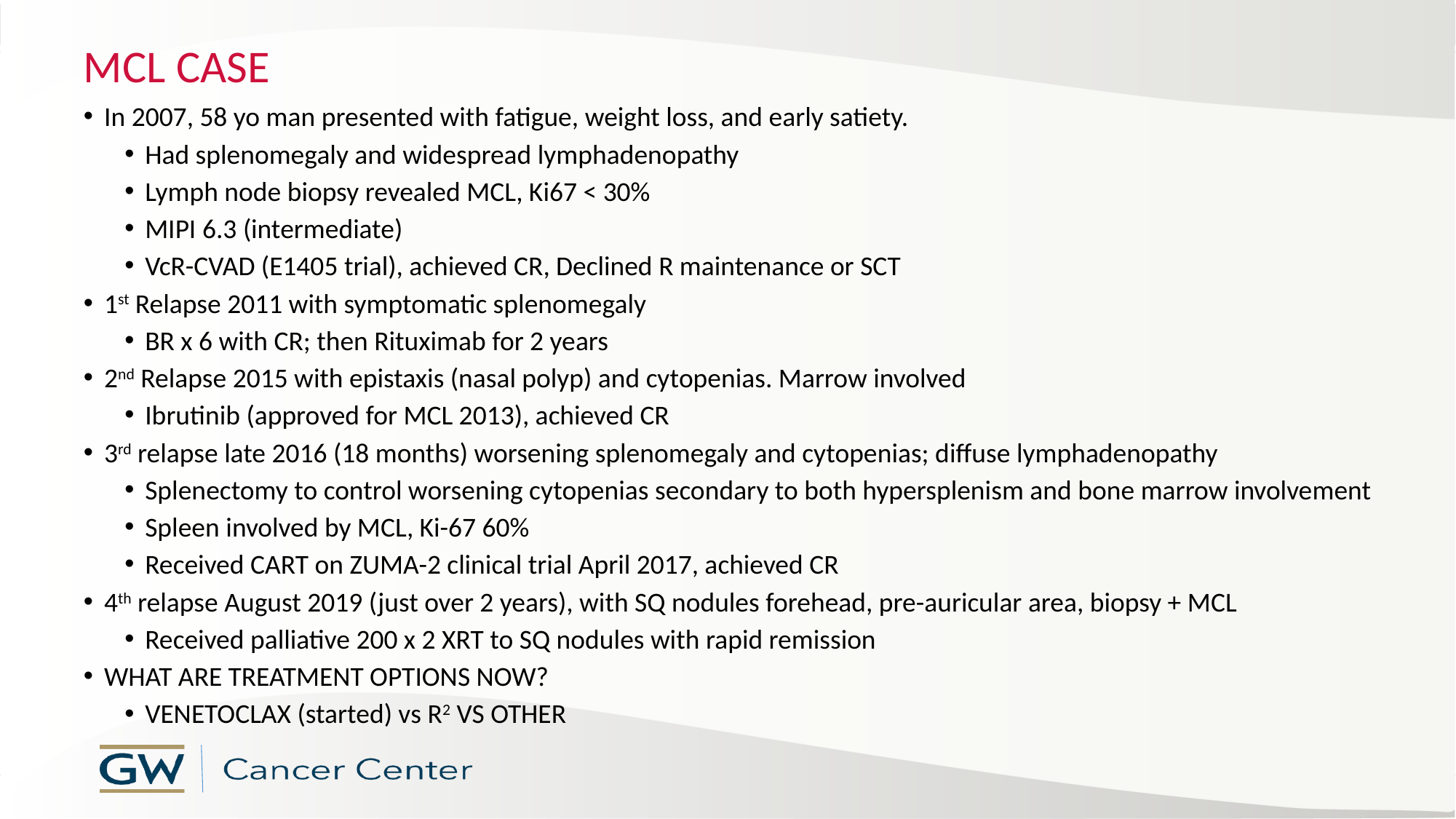

# MCL CASE
In 2007, 58 yo man presented with fatigue, weight loss, and early satiety.
Had splenomegaly and widespread lymphadenopathy
Lymph node biopsy revealed MCL, Ki67 < 30%
MIPI 6.3 (intermediate)
VcR-CVAD (E1405 trial), achieved CR, Declined R maintenance or SCT
1st Relapse 2011 with symptomatic splenomegaly
BR x 6 with CR; then Rituximab for 2 years
2nd Relapse 2015 with epistaxis (nasal polyp) and cytopenias. Marrow involved
Ibrutinib (approved for MCL 2013), achieved CR
3rd relapse late 2016 (18 months) worsening splenomegaly and cytopenias; diffuse lymphadenopathy
Splenectomy to control worsening cytopenias secondary to both hypersplenism and bone marrow involvement
Spleen involved by MCL, Ki-67 60%
Received CART on ZUMA-2 clinical trial April 2017, achieved CR
4th relapse August 2019 (just over 2 years), with SQ nodules forehead, pre-auricular area, biopsy + MCL
Received palliative 200 x 2 XRT to SQ nodules with rapid remission
WHAT ARE TREATMENT OPTIONS NOW?
VENETOCLAX (started) vs R2 VS OTHER